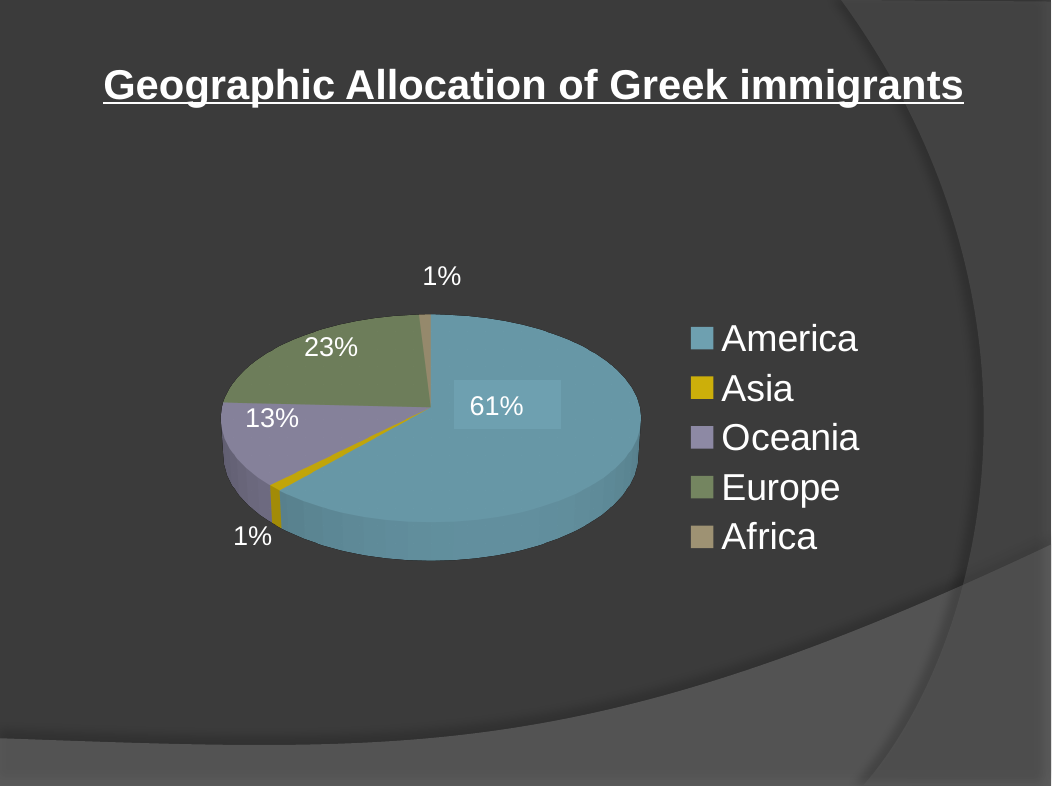

Geographic Allocation of Greek immigrants

[unsupported chart]

1%
23%
61%
13%
1%